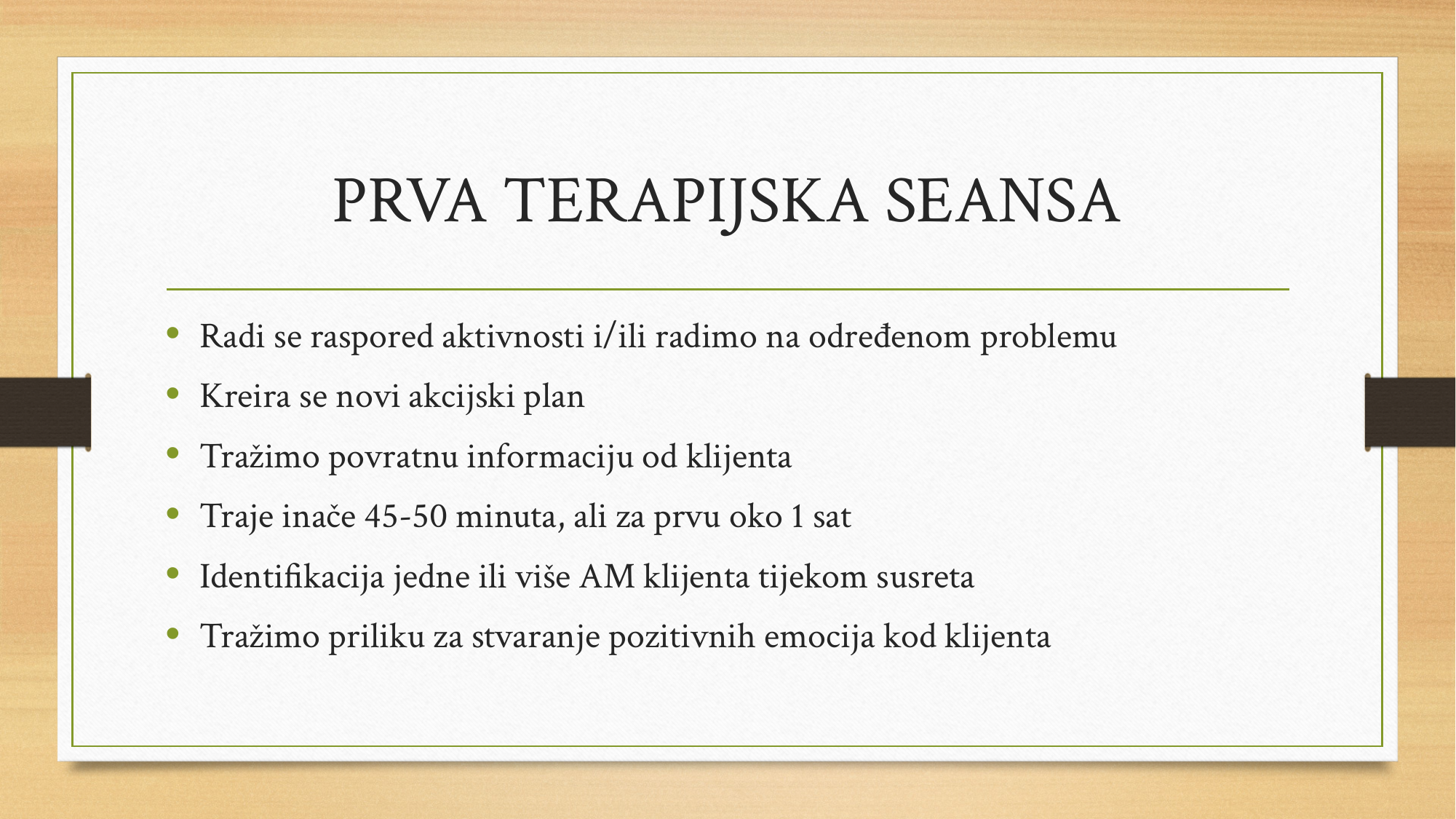

# PRVA TERAPIJSKA SEANSA
Radi se raspored aktivnosti i/ili radimo na određenom problemu
Kreira se novi akcijski plan
Tražimo povratnu informaciju od klijenta
Traje inače 45-50 minuta, ali za prvu oko 1 sat
Identifikacija jedne ili više AM klijenta tijekom susreta
Tražimo priliku za stvaranje pozitivnih emocija kod klijenta